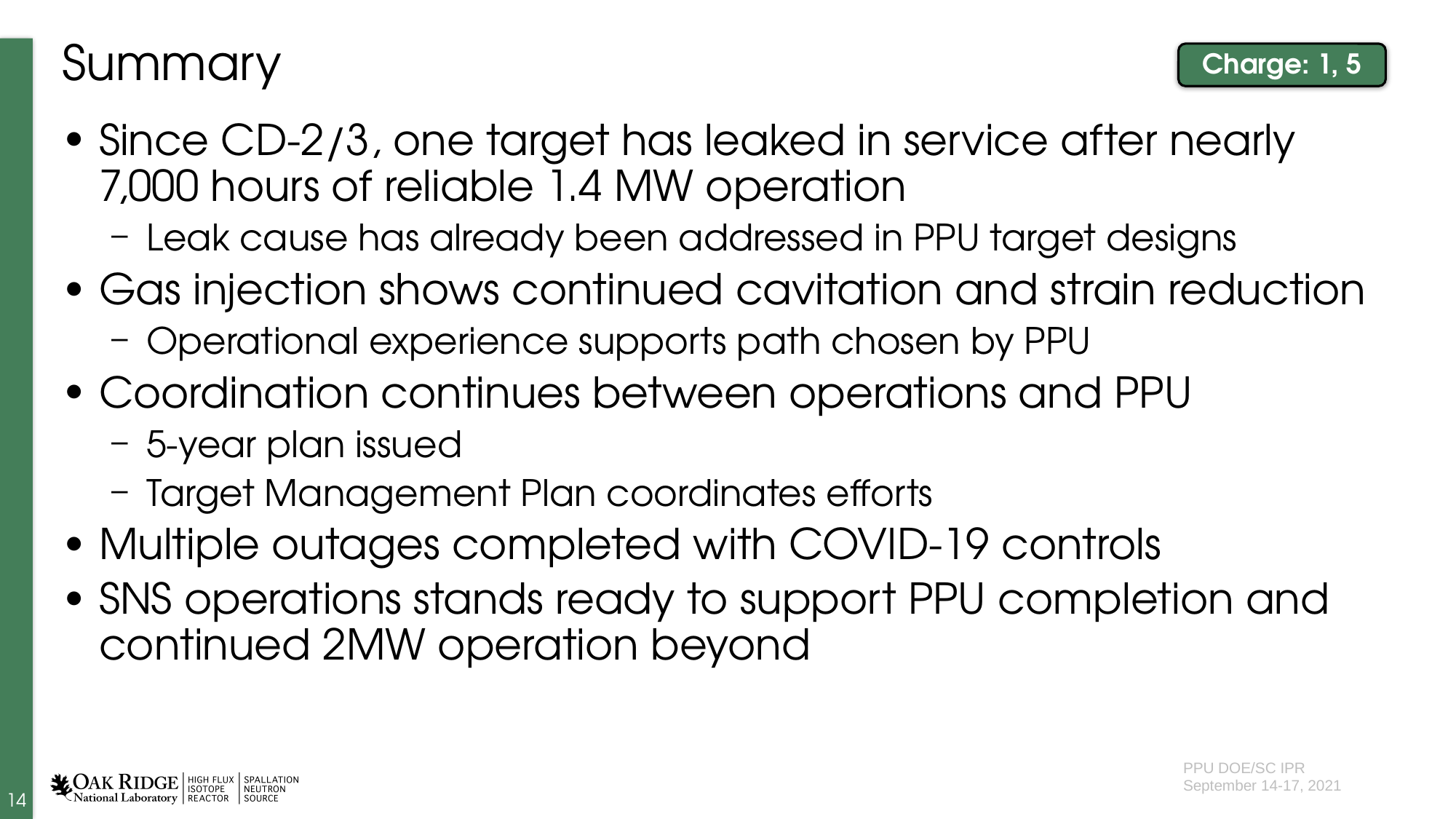

# Summary
Charge: 1, 5
Since CD-2/3, one target has leaked in service after nearly 7,000 hours of reliable 1.4 MW operation
Leak cause has already been addressed in PPU target designs
Gas injection shows continued cavitation and strain reduction
Operational experience supports path chosen by PPU
Coordination continues between operations and PPU
5-year plan issued
Target Management Plan coordinates efforts
Multiple outages completed with COVID-19 controls
SNS operations stands ready to support PPU completion and continued 2MW operation beyond